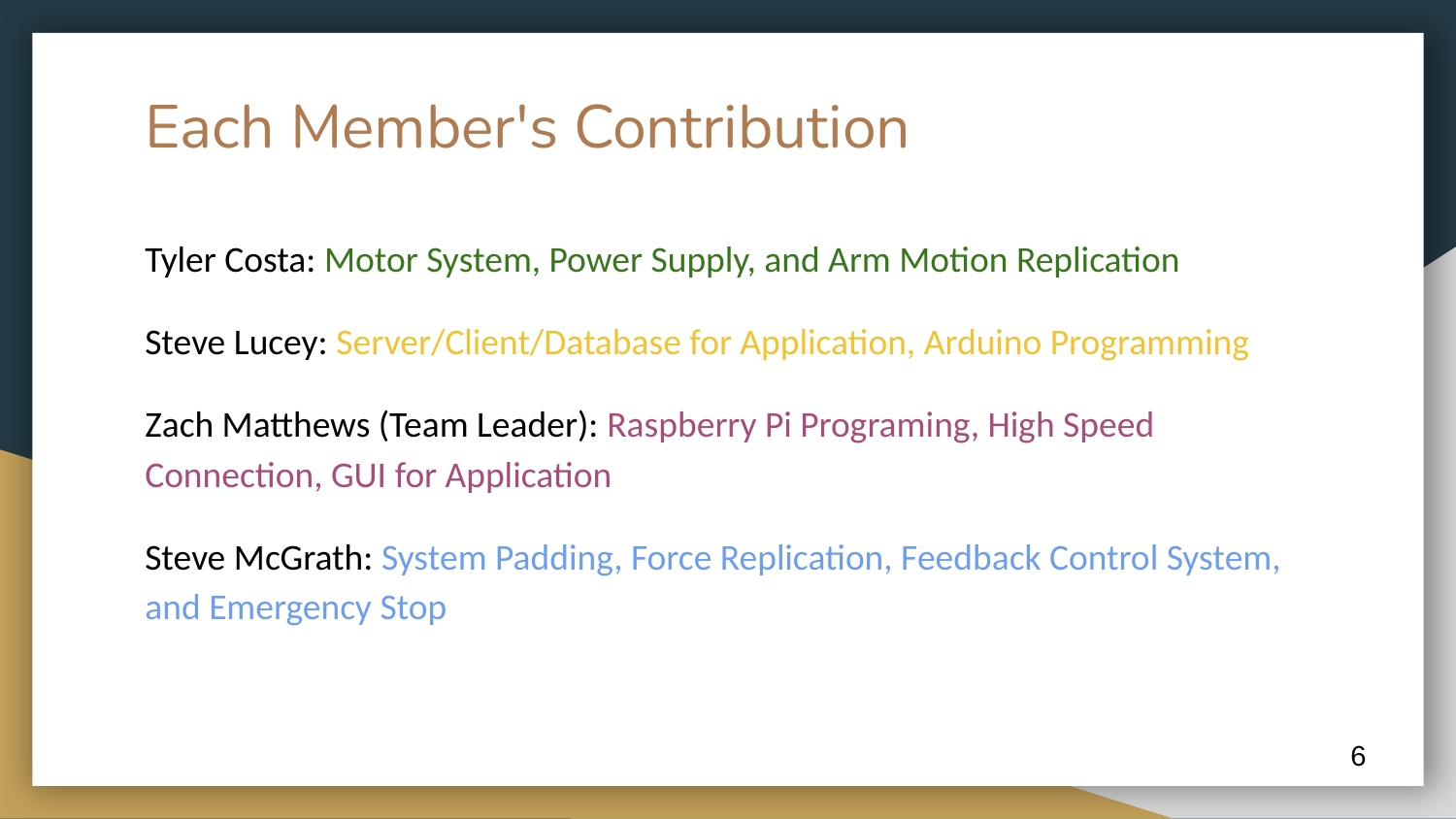

# Each Member's Contribution
Tyler Costa: Motor System, Power Supply, and Arm Motion Replication
Steve Lucey: Server/Client/Database for Application, Arduino Programming
Zach Matthews (Team Leader): Raspberry Pi Programing, High Speed Connection, GUI for Application
Steve McGrath: System Padding, Force Replication, Feedback Control System, and Emergency Stop
6